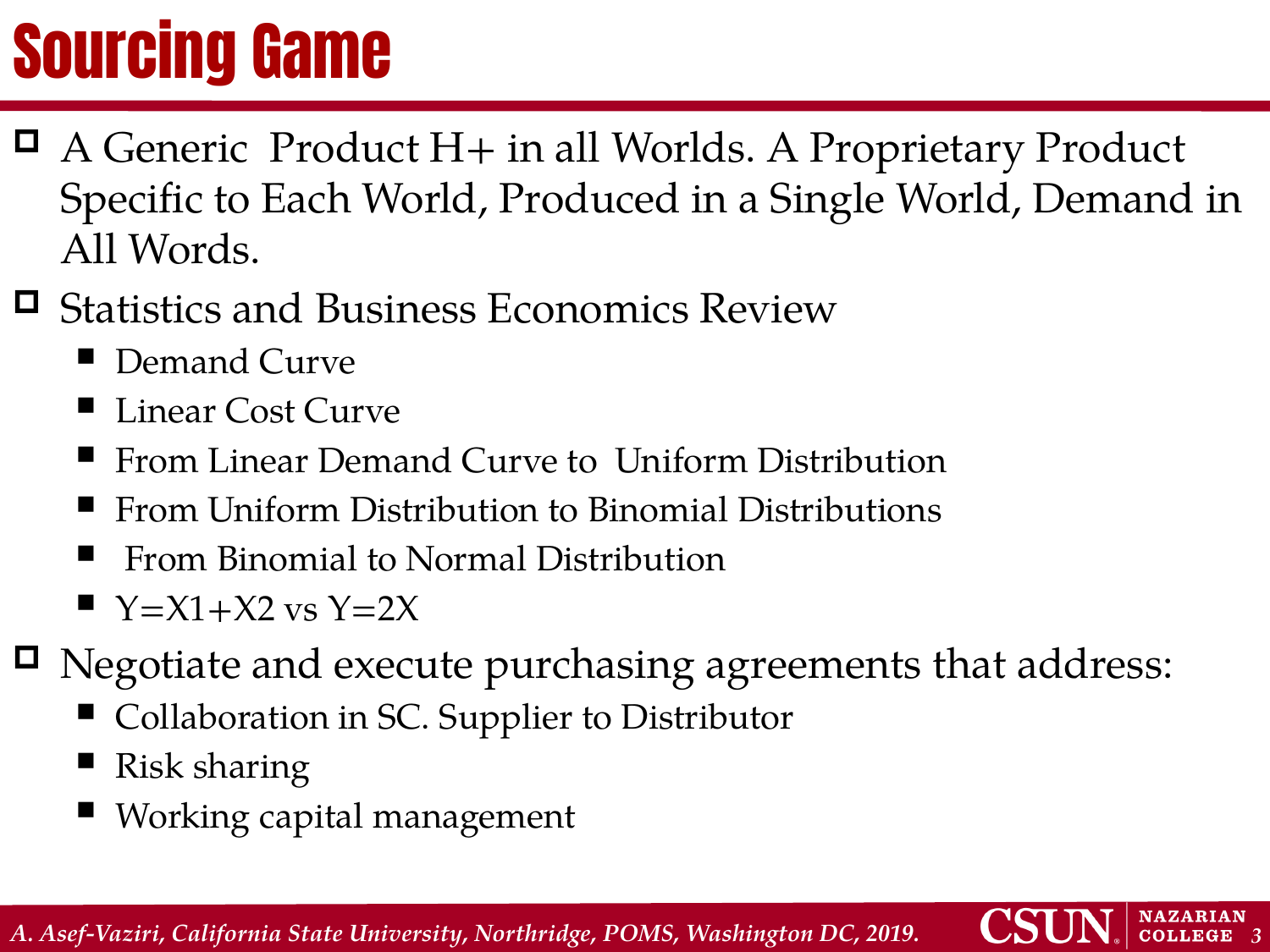

# Sourcing Game
A Generic  Product H+ in all Worlds. A Proprietary Product Specific to Each World, Produced in a Single World, Demand in All Words.
Statistics and Business Economics Review
Demand Curve
Linear Cost Curve
From Linear Demand Curve to  Uniform Distribution
From Uniform Distribution to Binomial Distributions
 From Binomial to Normal Distribution
Y=X1+X2 vs Y=2X
Negotiate and execute purchasing agreements that address:
Collaboration in SC. Supplier to Distributor
Risk sharing
Working capital management